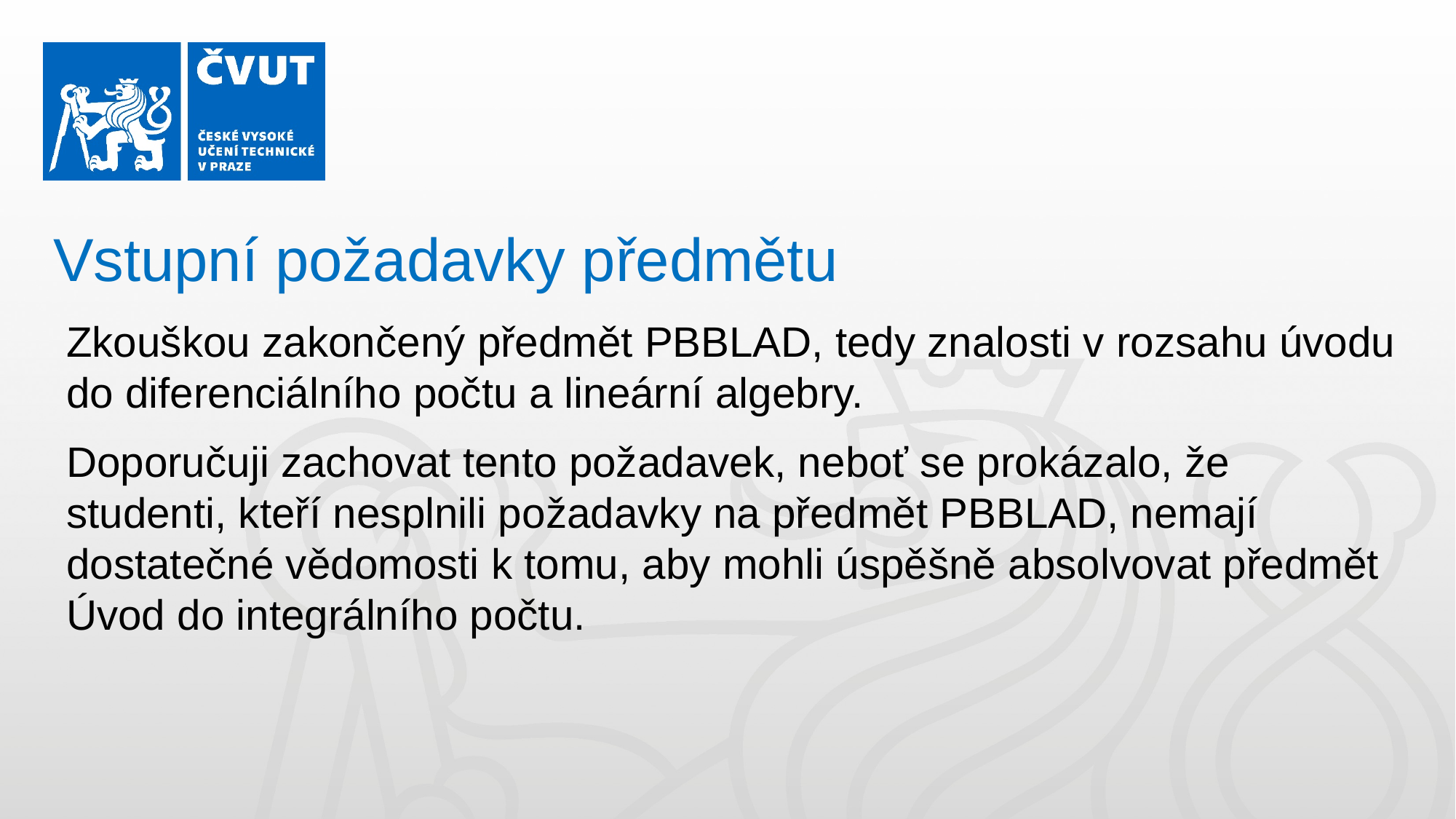

Vstupní požadavky předmětu
Zkouškou zakončený předmět PBBLAD, tedy znalosti v rozsahu úvodu do diferenciálního počtu a lineární algebry.
Doporučuji zachovat tento požadavek, neboť se prokázalo, že studenti, kteří nesplnili požadavky na předmět PBBLAD, nemají dostatečné vědomosti k tomu, aby mohli úspěšně absolvovat předmět Úvod do integrálního počtu.